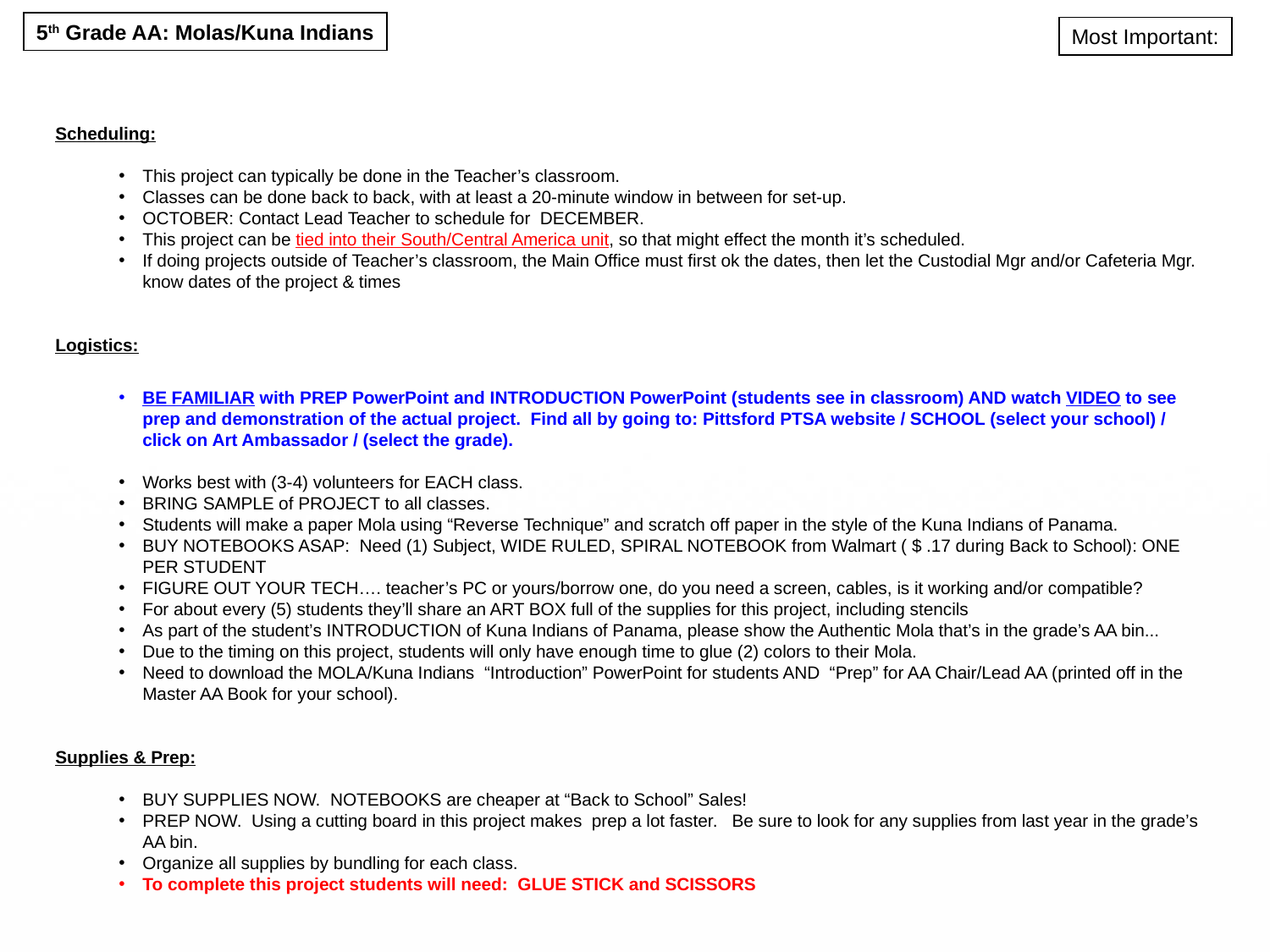

5th Grade AA: Molas/Kuna Indians
Most Important:
Scheduling:

This project can typically be done in the Teacher’s classroom.
Classes can be done back to back, with at least a 20-minute window in between for set-up.
OCTOBER: Contact Lead Teacher to schedule for  DECEMBER.
This project can be tied into their South/Central America unit, so that might effect the month it’s scheduled.
If doing projects outside of Teacher’s classroom, the Main Office must first ok the dates, then let the Custodial Mgr and/or Cafeteria Mgr. know dates of the project & times

Logistics:

BE FAMILIAR with PREP PowerPoint and INTRODUCTION PowerPoint (students see in classroom) AND watch VIDEO to see prep and demonstration of the actual project.  Find all by going to: Pittsford PTSA website / SCHOOL (select your school) / click on Art Ambassador / (select the grade).

Works best with (3-4) volunteers for EACH class.
BRING SAMPLE of PROJECT to all classes.
Students will make a paper Mola using “Reverse Technique” and scratch off paper in the style of the Kuna Indians of Panama.
BUY NOTEBOOKS ASAP:  Need (1) Subject, WIDE RULED, SPIRAL NOTEBOOK from Walmart ( $ .17 during Back to School): ONE PER STUDENT
FIGURE OUT YOUR TECH…. teacher’s PC or yours/borrow one, do you need a screen, cables, is it working and/or compatible?
For about every (5) students they’ll share an ART BOX full of the supplies for this project, including stencils
As part of the student’s INTRODUCTION of Kuna Indians of Panama, please show the Authentic Mola that’s in the grade’s AA bin...
Due to the timing on this project, students will only have enough time to glue (2) colors to their Mola.
Need to download the MOLA/Kuna Indians  “Introduction” PowerPoint for students AND  “Prep” for AA Chair/Lead AA (printed off in the Master AA Book for your school).

Supplies & Prep:

BUY SUPPLIES NOW.  NOTEBOOKS are cheaper at “Back to School” Sales!
PREP NOW.  Using a cutting board in this project makes  prep a lot faster.   Be sure to look for any supplies from last year in the grade’s AA bin.
Organize all supplies by bundling for each class.
To complete this project students will need:  GLUE STICK and SCISSORS